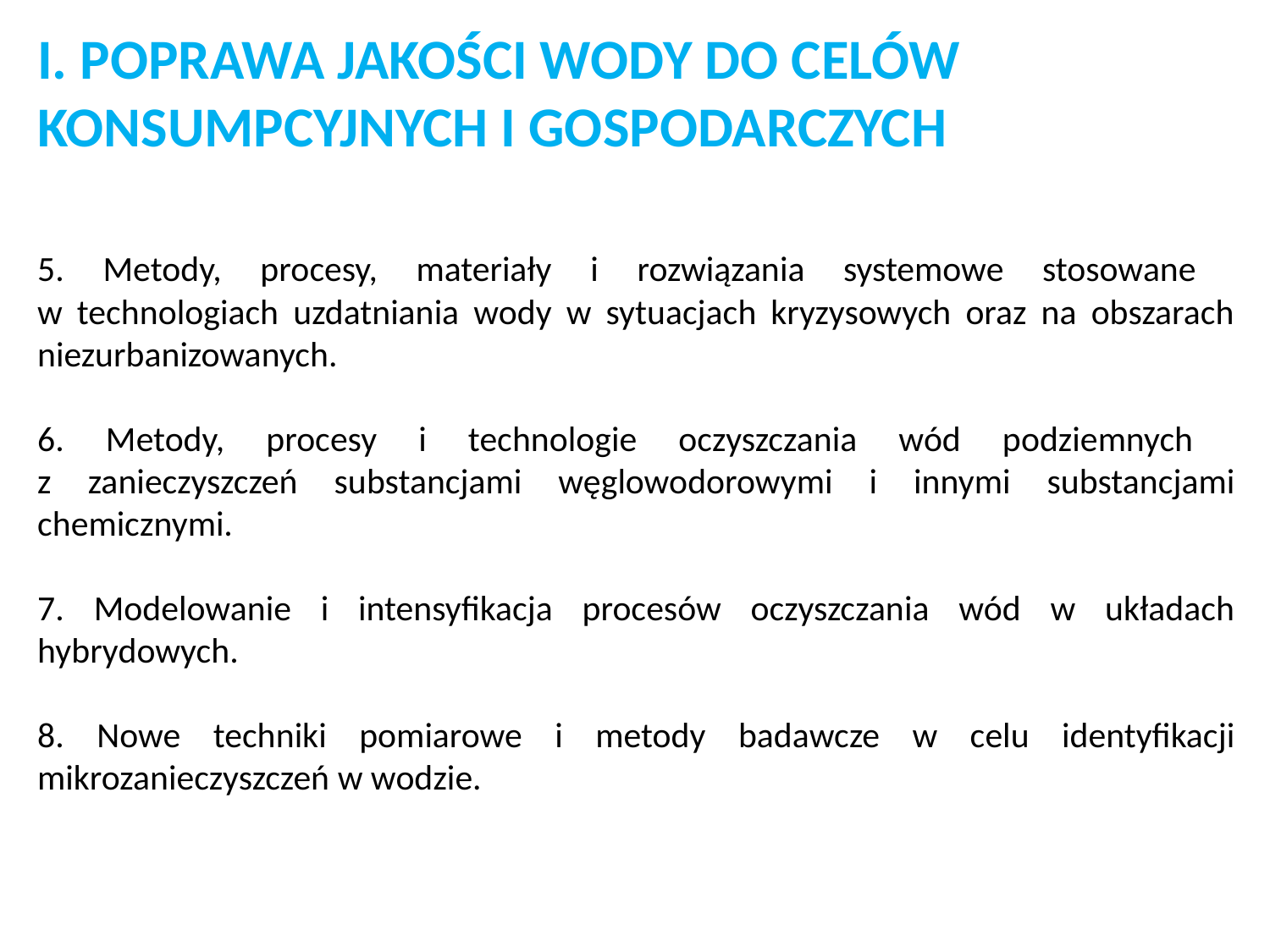

I. POPRAWA JAKOŚCI WODY DO CELÓW KONSUMPCYJNYCH I GOSPODARCZYCH

5. Metody, procesy, materiały i rozwiązania systemowe stosowane
w technologiach uzdatniania wody w sytuacjach kryzysowych oraz na obszarach niezurbanizowanych.
6. Metody, procesy i technologie oczyszczania wód podziemnych
z zanieczyszczeń substancjami węglowodorowymi i innymi substancjami chemicznymi.
7. Modelowanie i intensyfikacja procesów oczyszczania wód w układach hybrydowych.
8. Nowe techniki pomiarowe i metody badawcze w celu identyfikacji mikrozanieczyszczeń w wodzie.